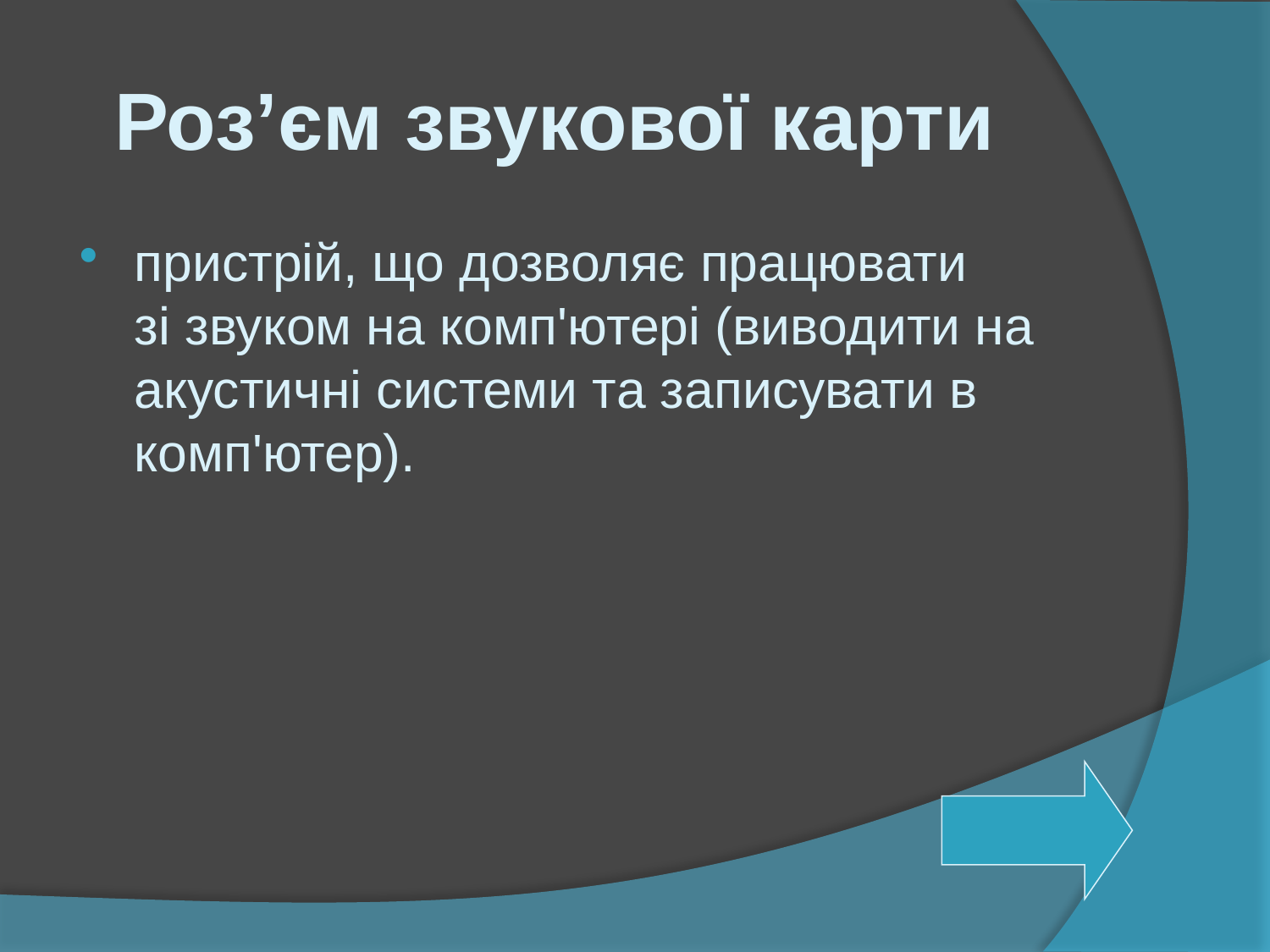

# Роз’єм звукової карти
пристрій, що дозволяє працювати зі звуком на комп'ютері (виводити на акустичні системи та записувати в комп'ютер).